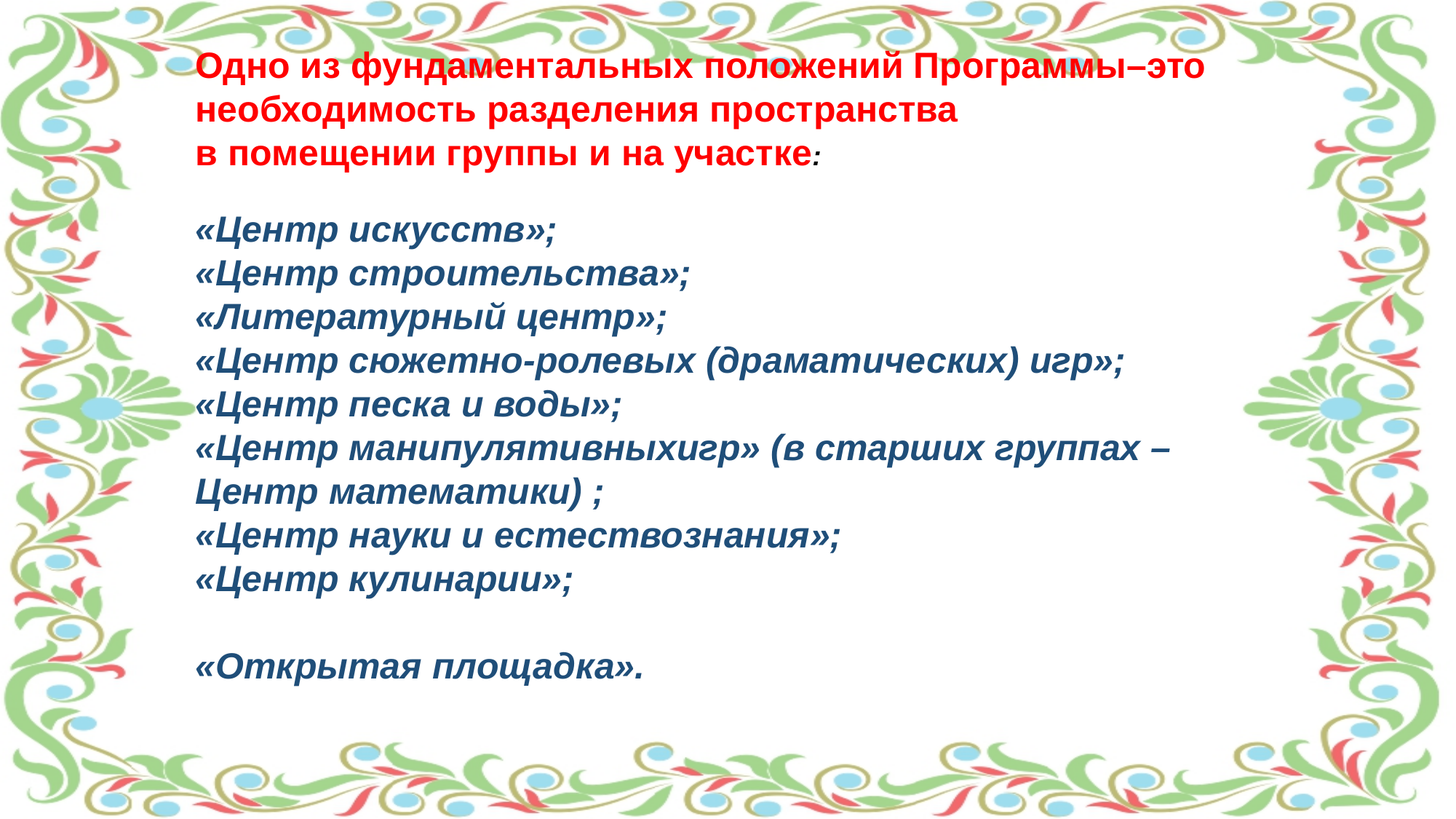

Одно из фундаментальных положений Программы–это необходимость разделения пространства
в помещении группы и на участке:

«Центр искусств»;
«Центр строительства»;
«Литературный центр»;
«Центр сюжетно-ролевых (драматических) игр»;
«Центр песка и воды»;
«Центр манипулятивныхигр» (в старших группах –Центр математики) ;
«Центр науки и естествознания»;
«Центр кулинарии»;

«Открытая площадка».